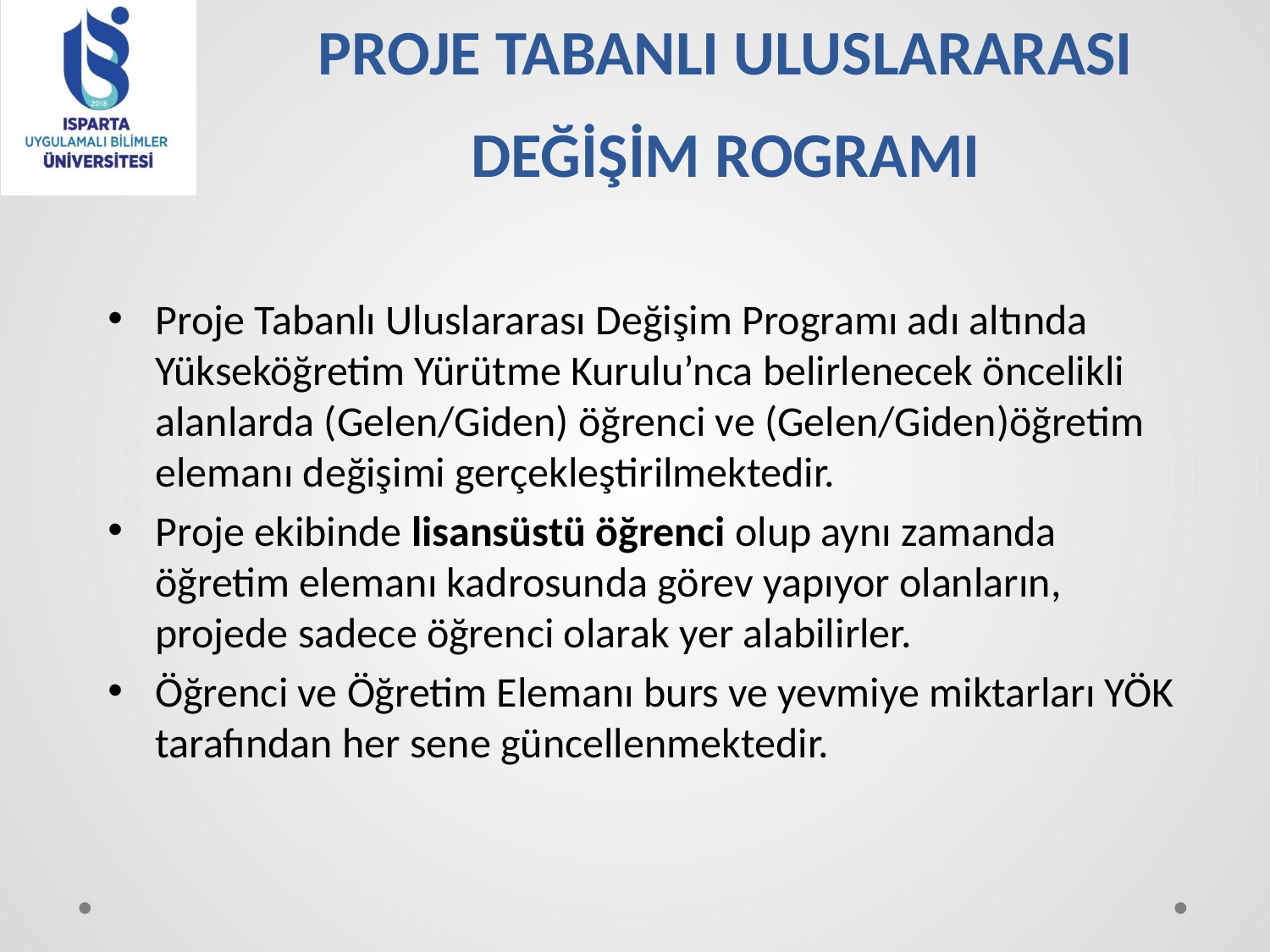

# PROJE TABANLI ULUSLARARASI DEĞİŞİM ROGRAMI
Proje Tabanlı Uluslararası Değişim Programı adı altında Yükseköğretim Yürütme Kurulu’nca belirlenecek öncelikli alanlarda (Gelen/Giden) öğrenci ve (Gelen/Giden)öğretim elemanı değişimi gerçekleştirilmektedir.
Proje ekibinde lisansüstü öğrenci olup aynı zamanda öğretim elemanı kadrosunda görev yapıyor olanların, projede sadece öğrenci olarak yer alabilirler.
Öğrenci ve Öğretim Elemanı burs ve yevmiye miktarları YÖK tarafından her sene güncellenmektedir.